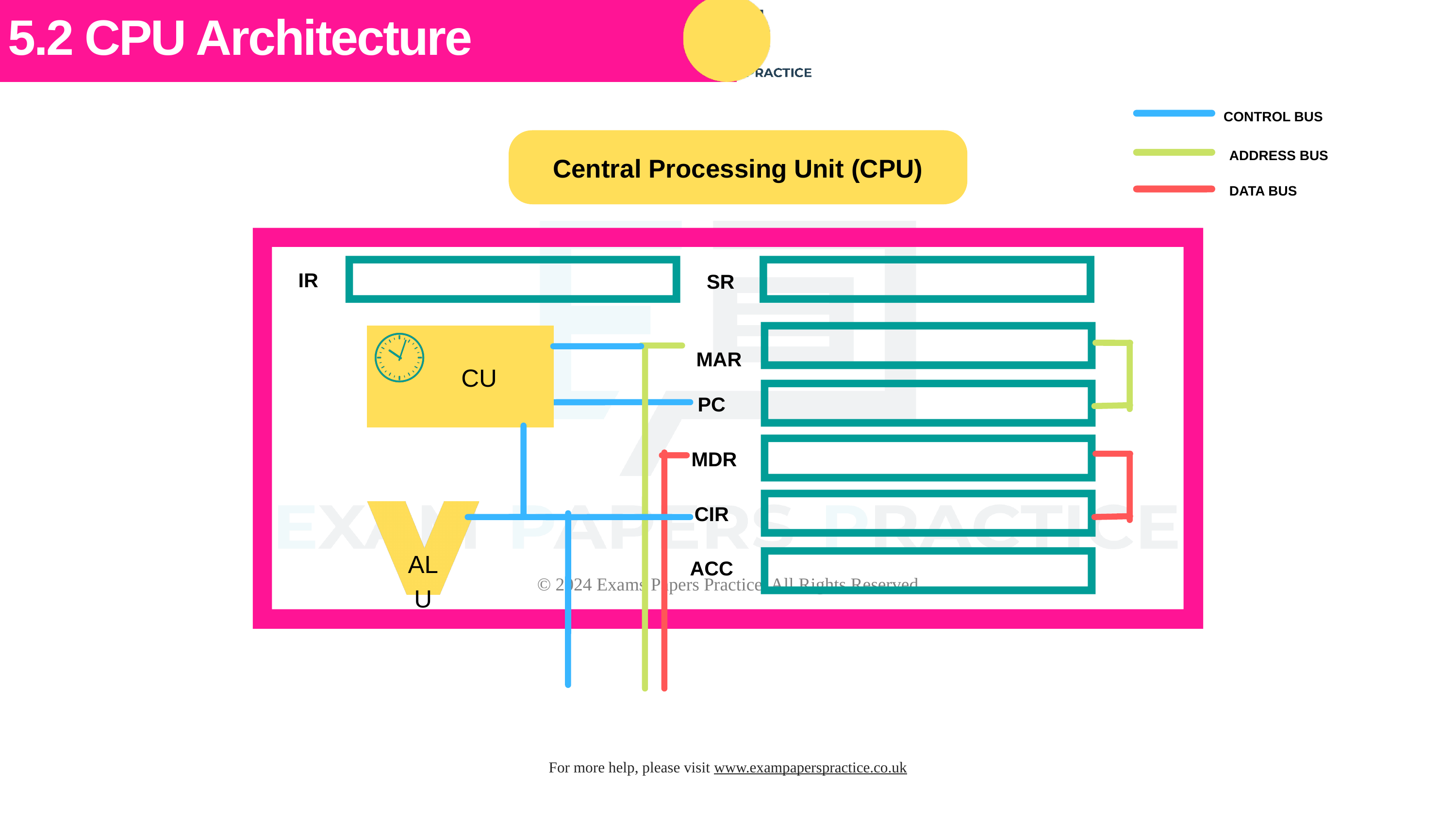

Subtopic 1
5.2 CPU Architecture
CONTROL BUS

ADDRESS BUS
Central Processing Unit (CPU)

DATA BUS

IR
SR

MAR

CU

PC

MDR

CIR

ALU

ACC